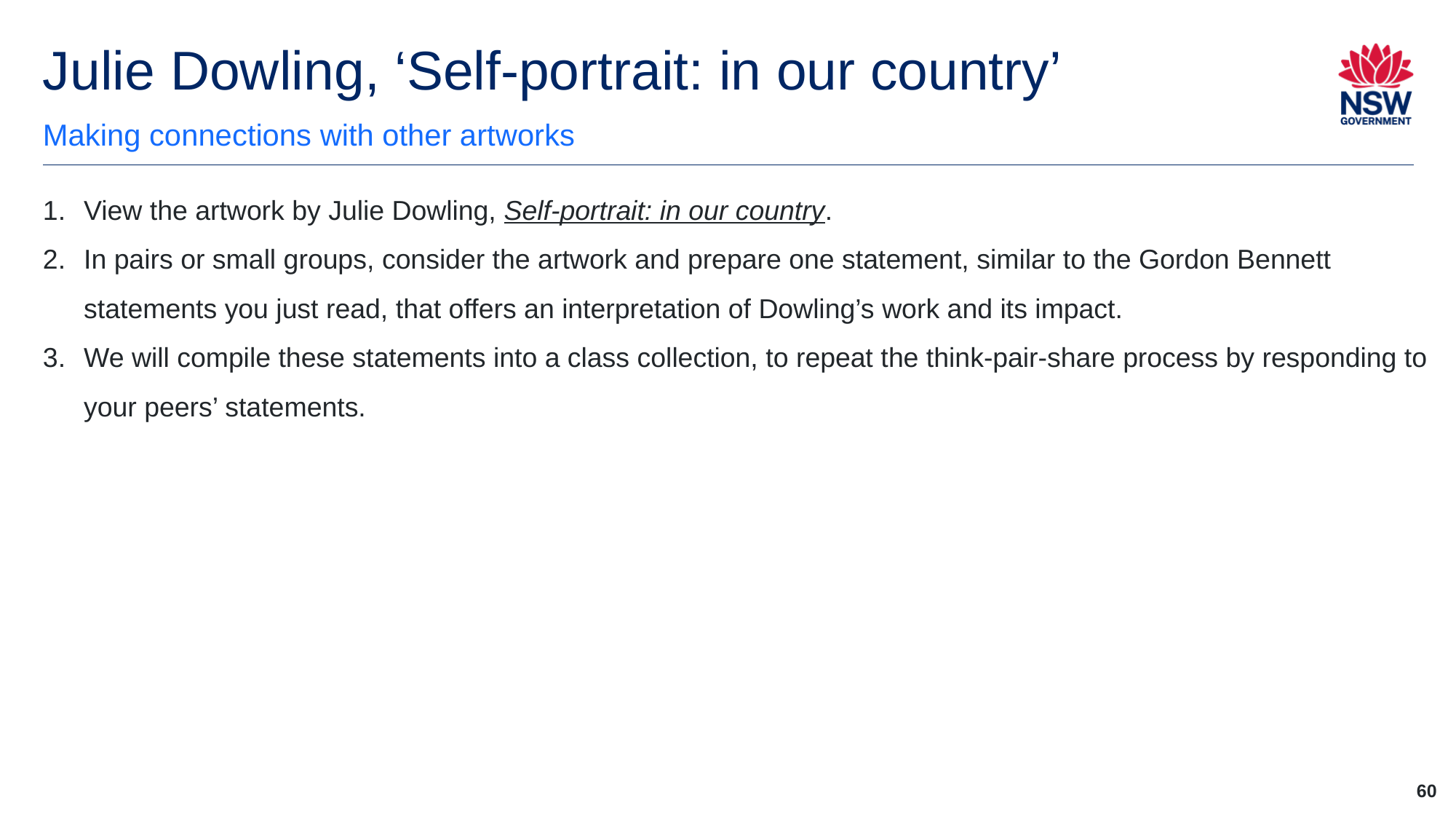

# Julie Dowling, ‘Self-portrait: in our country’
Making connections with other artworks
View the artwork by Julie Dowling, Self-portrait: in our country.
In pairs or small groups, consider the artwork and prepare one statement, similar to the Gordon Bennett statements you just read, that offers an interpretation of Dowling’s work and its impact.
We will compile these statements into a class collection, to repeat the think-pair-share process by responding to your peers’ statements.

60